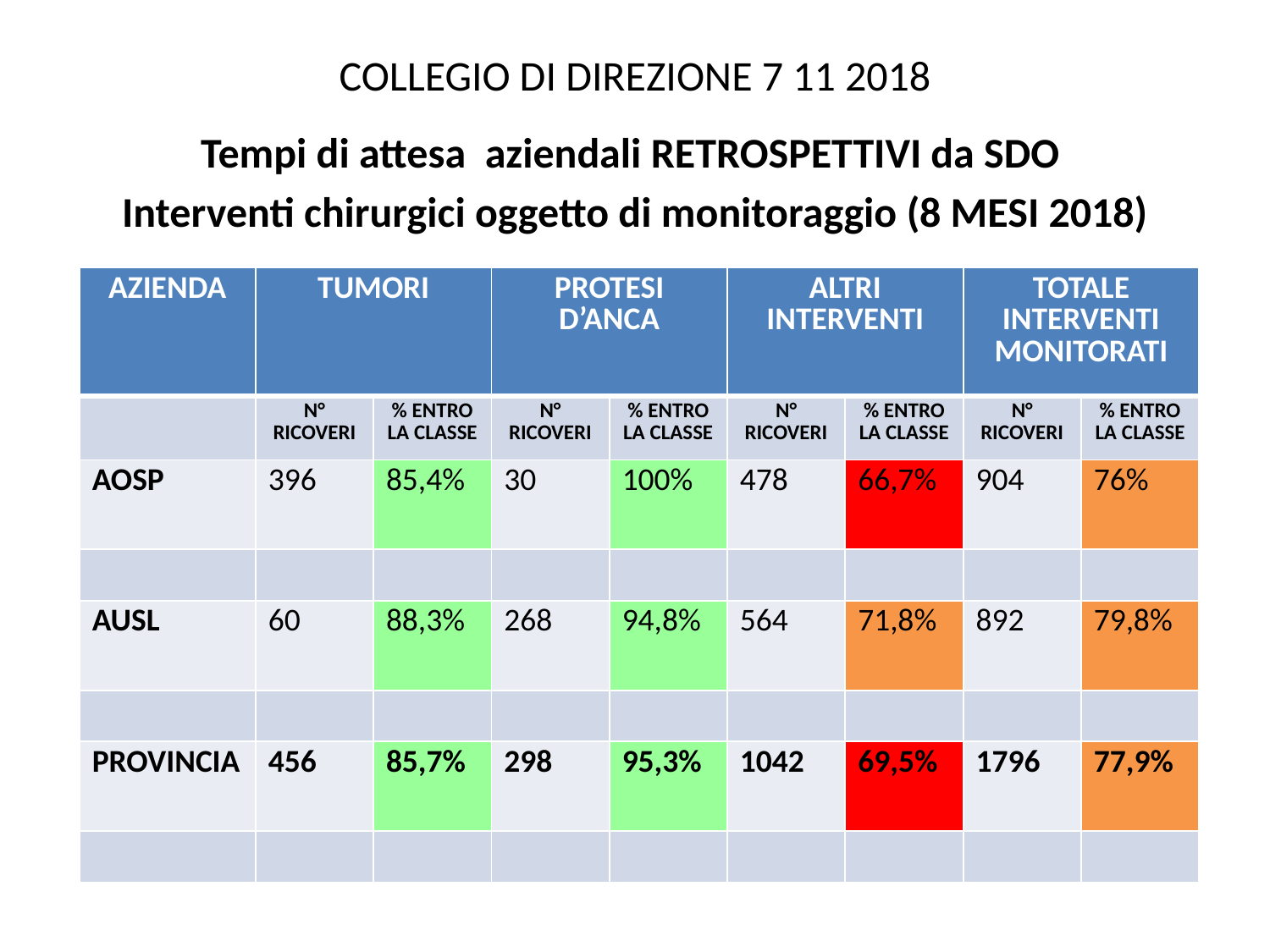

# COLLEGIO DI DIREZIONE 7 11 2018
Tempi di attesa  aziendali RETROSPETTIVI da SDO
Interventi chirurgici oggetto di monitoraggio (8 MESI 2018)

| AZIENDA | TUMORI |  | PROTESI D’ANCA |  | ALTRI INTERVENTI |  | TOTALE INTERVENTI MONITORATI |  |
| --- | --- | --- | --- | --- | --- | --- | --- | --- |
|  | N° RICOVERI | % ENTRO LA CLASSE | N° RICOVERI | % ENTRO LA CLASSE | N° RICOVERI | % ENTRO LA CLASSE | N° RICOVERI | % ENTRO LA CLASSE |
| AOSP | 396 | 85,4% | 30 | 100% | 478 | 66,7% | 904 | 76% |
|  |  |  |  |  |  |  |  |  |
| AUSL | 60 | 88,3% | 268 | 94,8% | 564 | 71,8% | 892 | 79,8% |
|  |  |  |  |  |  |  |  |  |
| PROVINCIA | 456 | 85,7% | 298 | 95,3% | 1042 | 69,5% | 1796 | 77,9% |
|  |  |  |  |  |  |  |  |  |